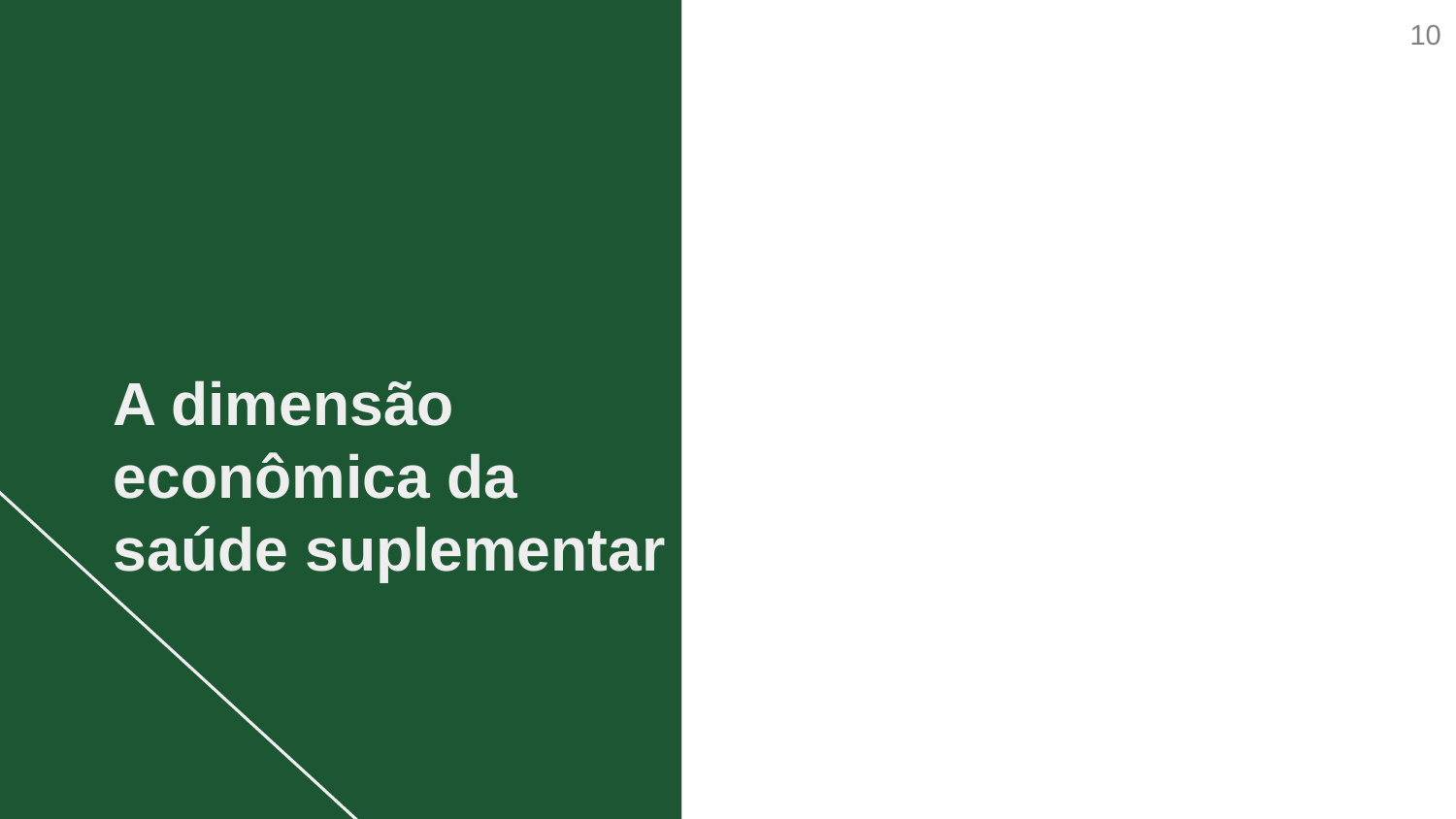

10

#
A dimensão econômica da saúde suplementar